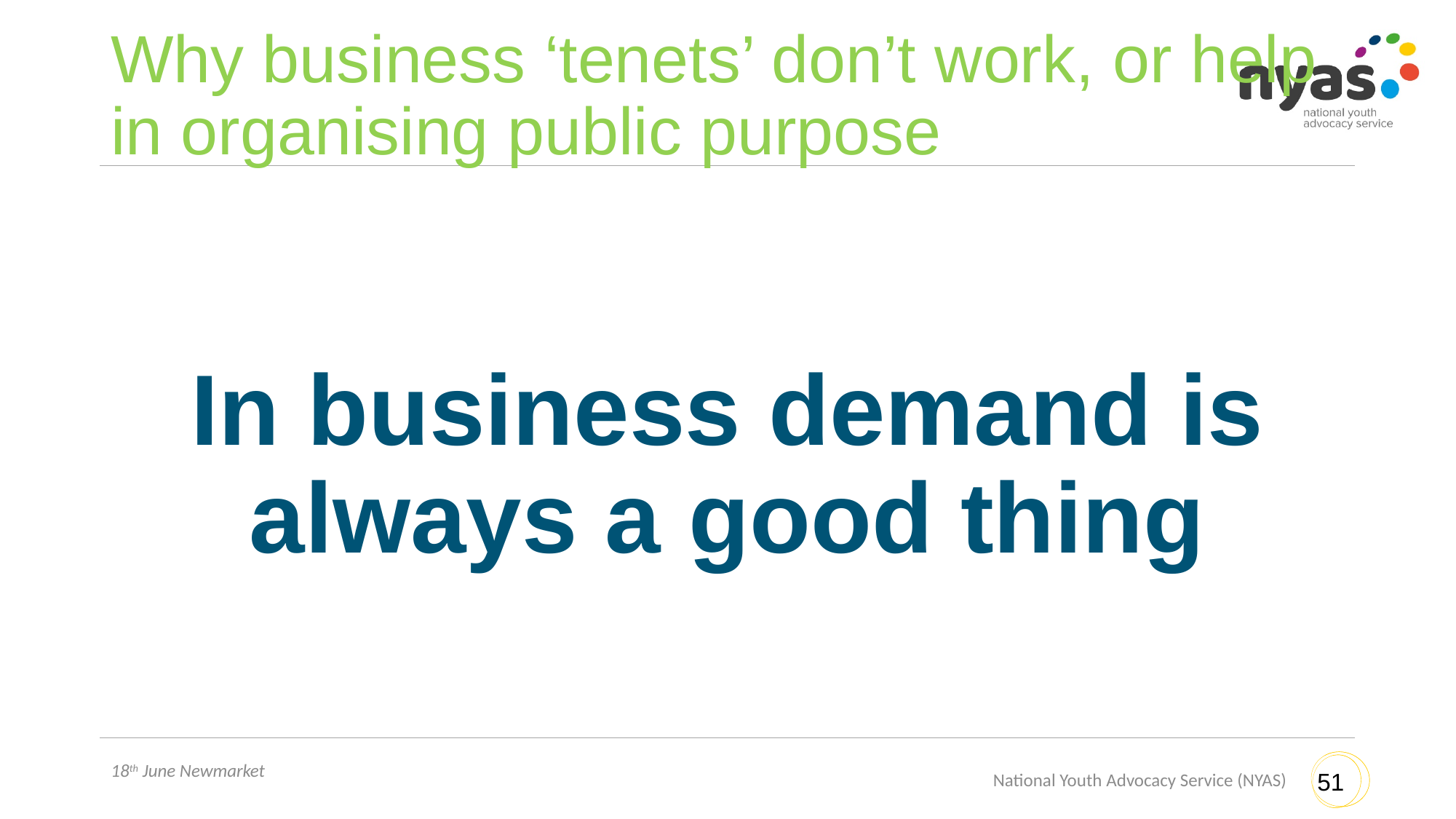

# Why business ‘tenets’ don’t work, or help in organising public purpose

In business demand is always a good thing
National Youth Advocacy Service (NYAS)
18th June Newmarket

51